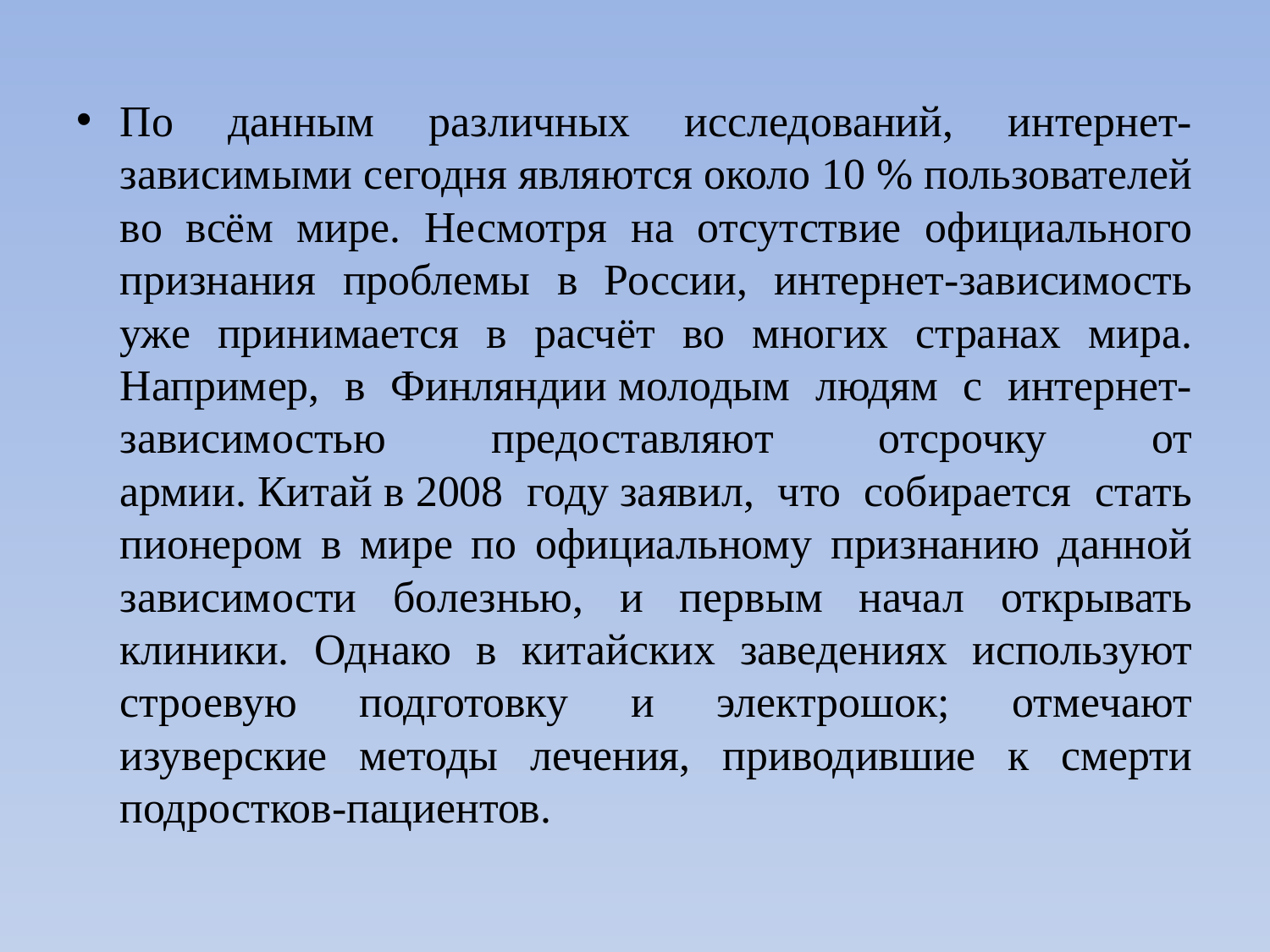

По данным различных исследований, интернет-зависимыми сегодня являются около 10 % пользователей во всём мире. Несмотря на отсутствие официального признания проблемы в России, интернет-зависимость уже принимается в расчёт во многих странах мира. Например, в Финляндии молодым людям с интернет-зависимостью предоставляют отсрочку от армии. Китай в 2008 году заявил, что собирается стать пионером в мире по официальному признанию данной зависимости болезнью, и первым начал открывать клиники. Однако в китайских заведениях используют строевую подготовку и электрошок; отмечают изуверские методы лечения, приводившие к смерти подростков-пациентов.